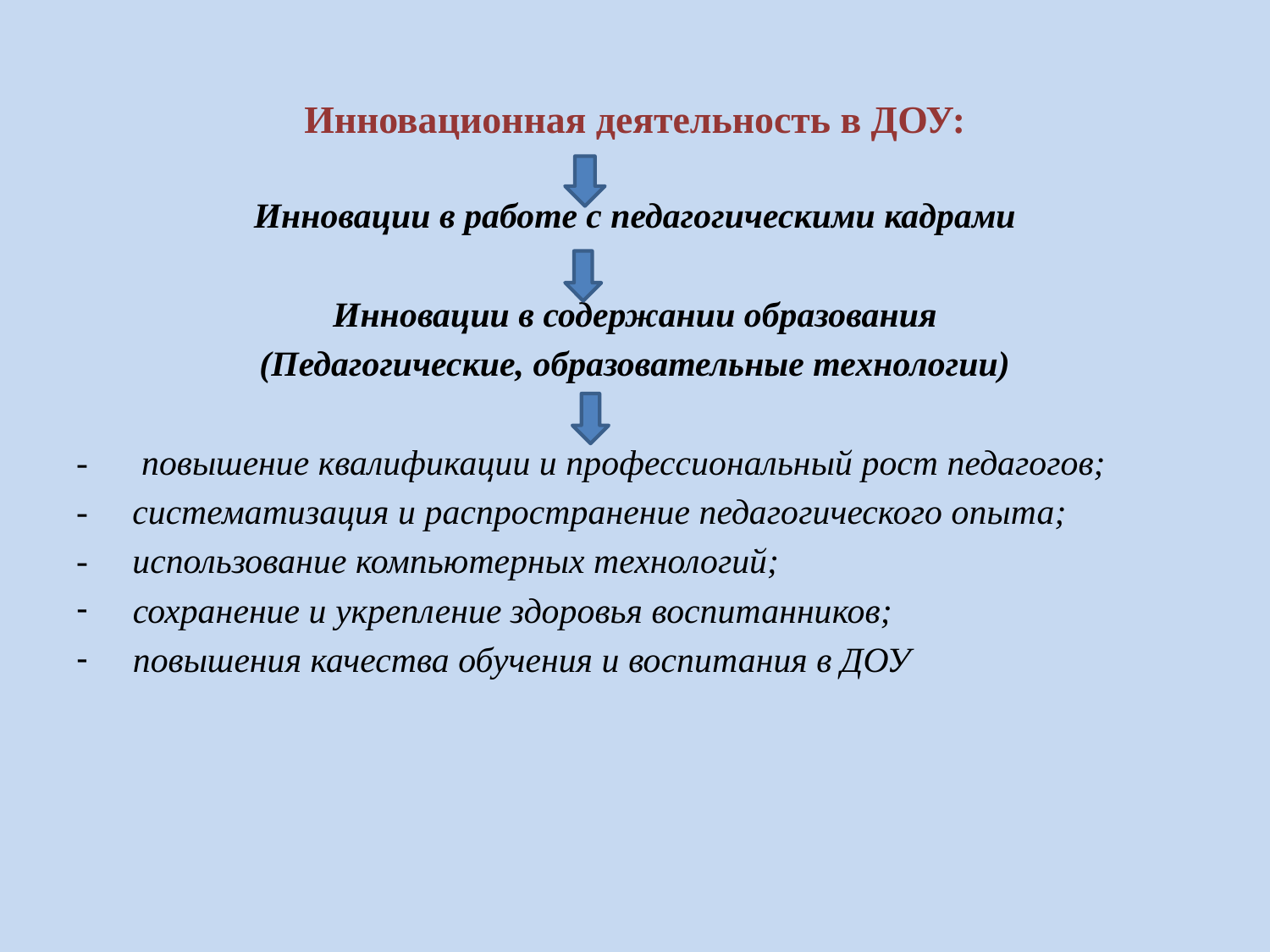

# Инновационная деятельность в ДОУ:

Инновации в работе с педагогическими кадрами

Инновации в содержании образования
(Педагогические, образовательные технологии)

-      повышение квалификации и профессиональный рост педагогов;
-     систематизация и распространение педагогического опыта;
-     использование компьютерных технологий;
 сохранение и укрепление здоровья воспитанников;
 повышения качества обучения и воспитания в ДОУ